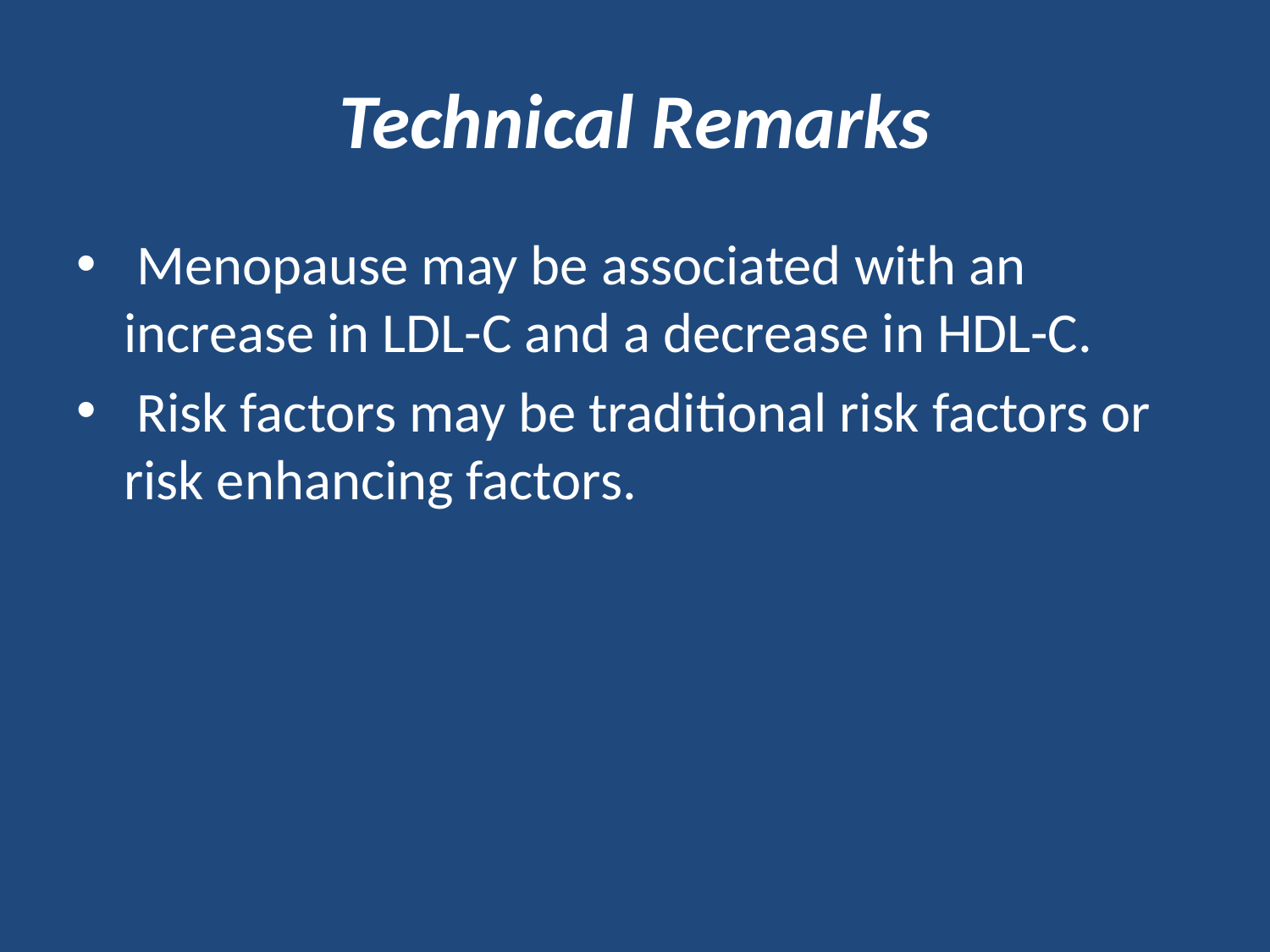

# Technical Remarks
 Menopause may be associated with an increase in LDL-C and a decrease in HDL-C.
 Risk factors may be traditional risk factors or risk enhancing factors.